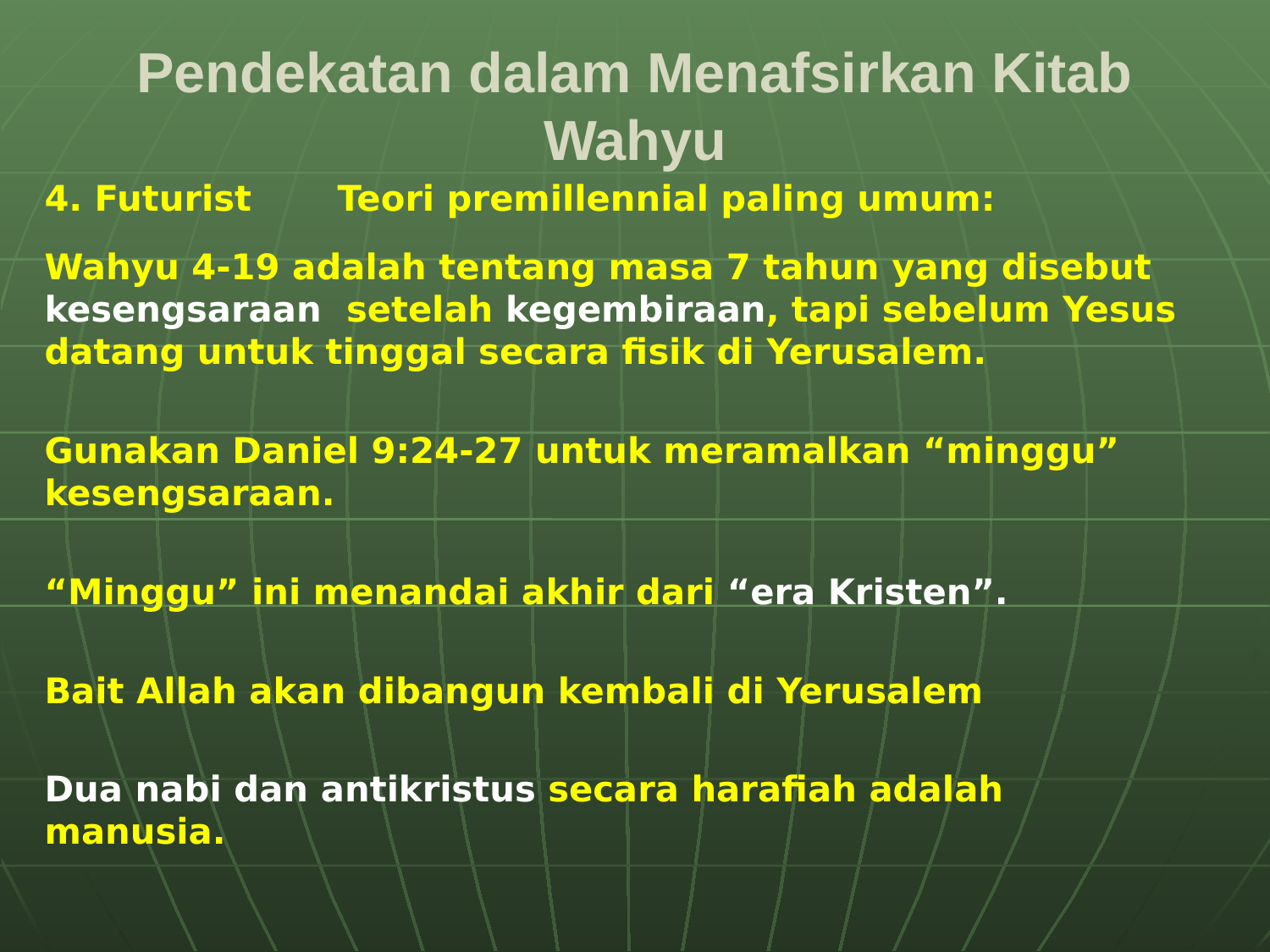

# Pendekatan dalam Menafsirkan Kitab Wahyu
4. Futurist       Teori premillennial paling umum:

Wahyu 4-19 adalah tentang masa 7 tahun yang disebut kesengsaraan  setelah kegembiraan, tapi sebelum Yesus datang untuk tinggal secara fisik di Yerusalem.

Gunakan Daniel 9:24-27 untuk meramalkan “minggu” kesengsaraan.

“Minggu” ini menandai akhir dari “era Kristen”.

Bait Allah akan dibangun kembali di Yerusalem

Dua nabi dan antikristus secara harafiah adalah manusia.